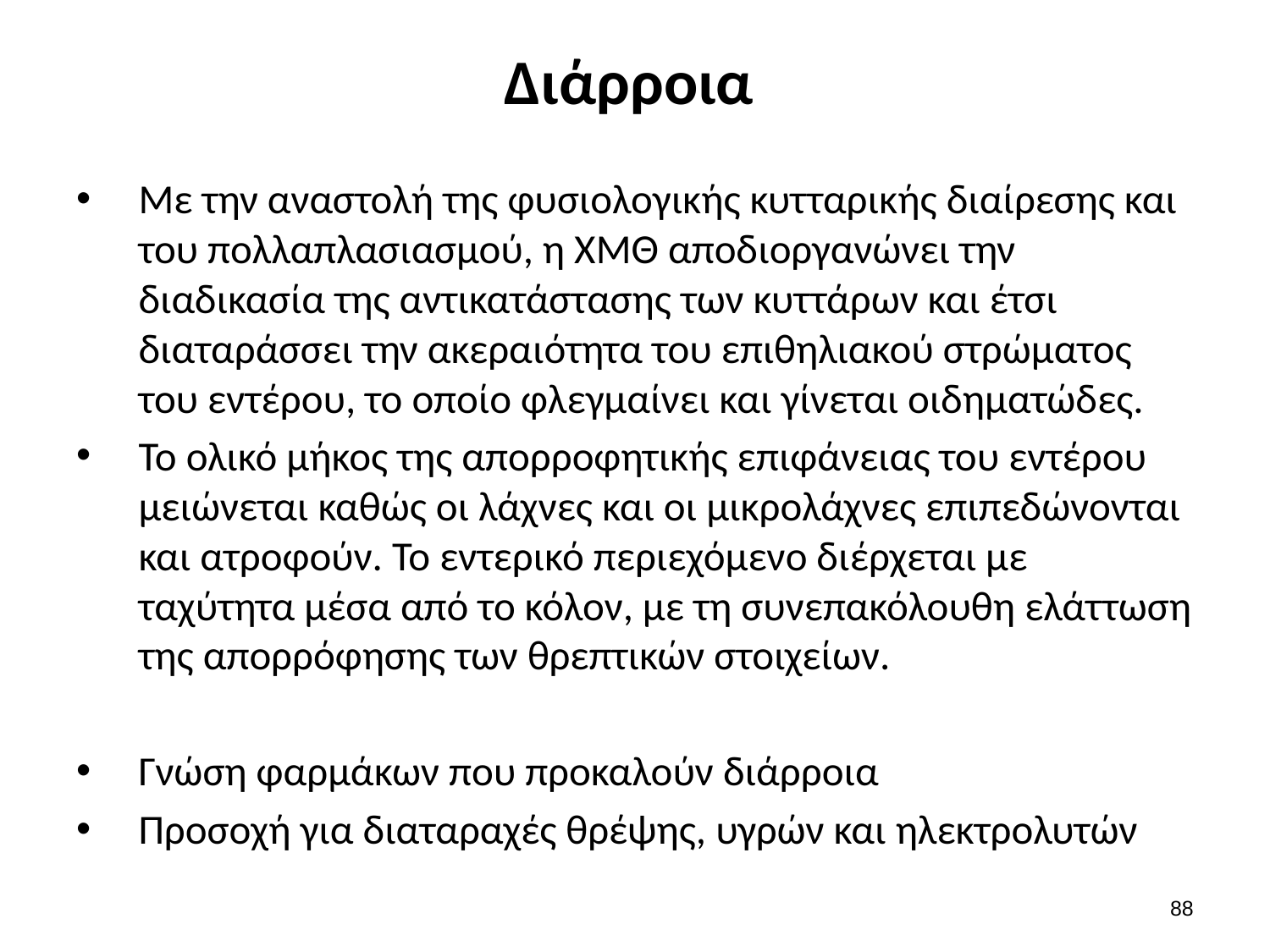

# Διάρροια
Με την αναστολή της φυσιολογικής κυτταρικής διαίρεσης και του πολλαπλασιασμού, η ΧΜΘ αποδιοργανώνει την διαδικασία της αντικατάστασης των κυττάρων και έτσι διαταράσσει την ακεραιότητα του επιθηλιακού στρώματος του εντέρου, το οποίο φλεγμαίνει και γίνεται οιδηματώδες.
Το ολικό μήκος της απορροφητικής επιφάνειας του εντέρου μειώνεται καθώς οι λάχνες και οι μικρολάχνες επιπεδώνονται και ατροφούν. Το εντερικό περιεχόμενο διέρχεται με ταχύτητα μέσα από το κόλον, με τη συνεπακόλουθη ελάττωση της απορρόφησης των θρεπτικών στοιχείων.

Γνώση φαρμάκων που προκαλούν διάρροια
Προσοχή για διαταραχές θρέψης, υγρών και ηλεκτρολυτών
88